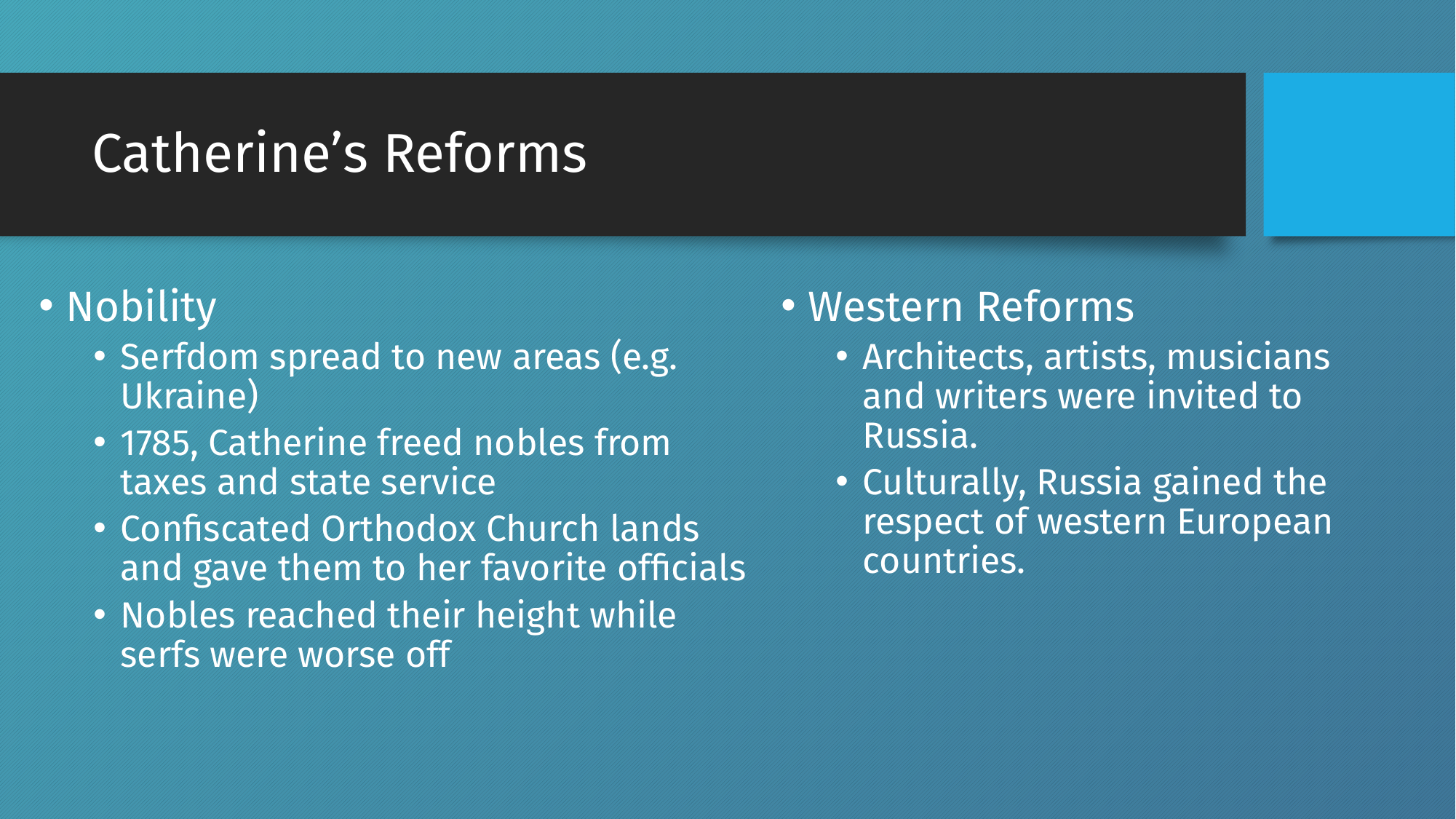

# Catherine’s Reforms
Nobility
Serfdom spread to new areas (e.g. Ukraine)
1785, Catherine freed nobles from taxes and state service
Confiscated Orthodox Church lands and gave them to her favorite officials
Nobles reached their height while serfs were worse off

Western Reforms
Architects, artists, musicians and writers were invited to Russia.
Culturally, Russia gained the respect of western European countries.